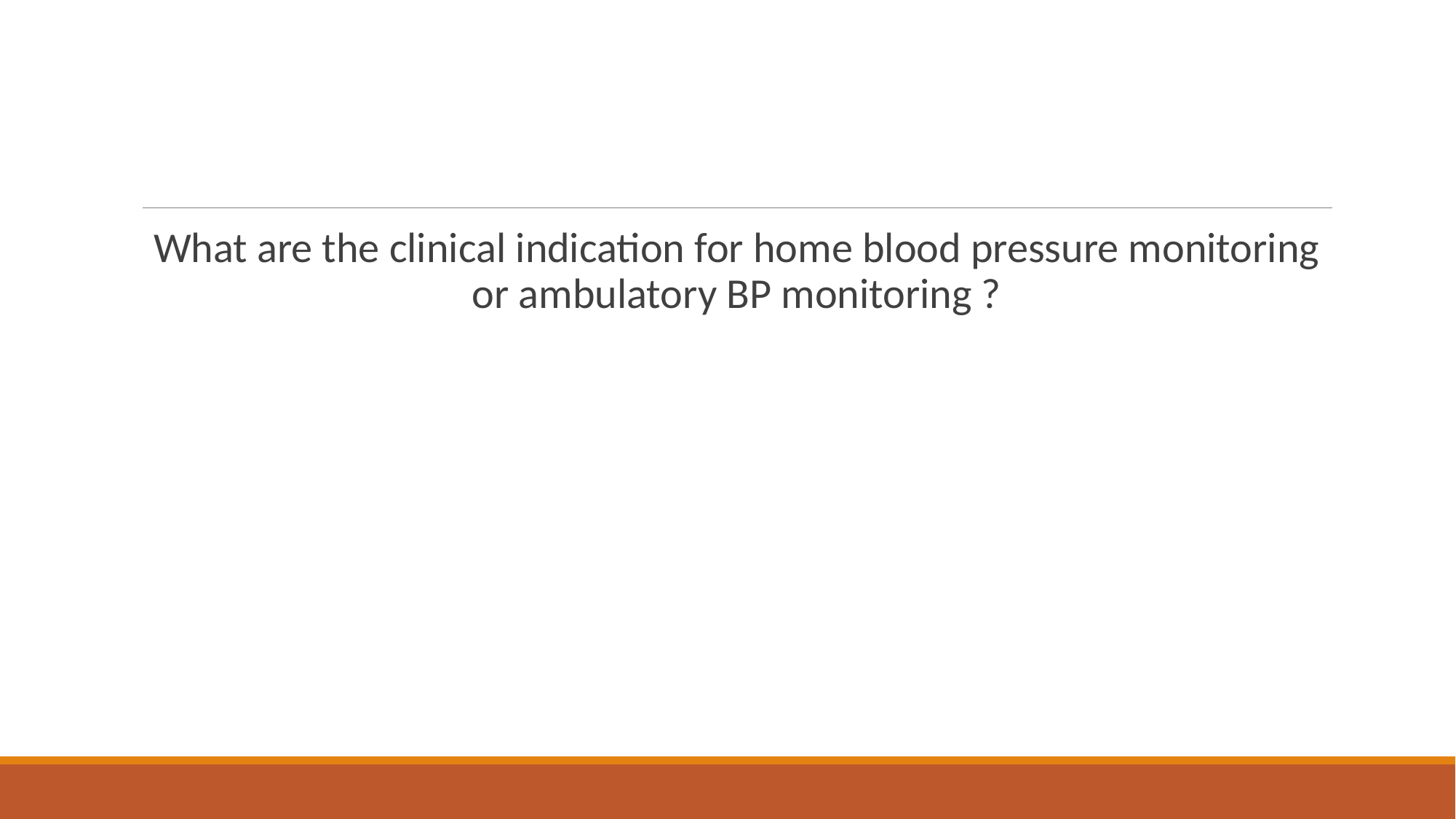

#
What are the clinical indication for home blood pressure monitoring or ambulatory BP monitoring ?